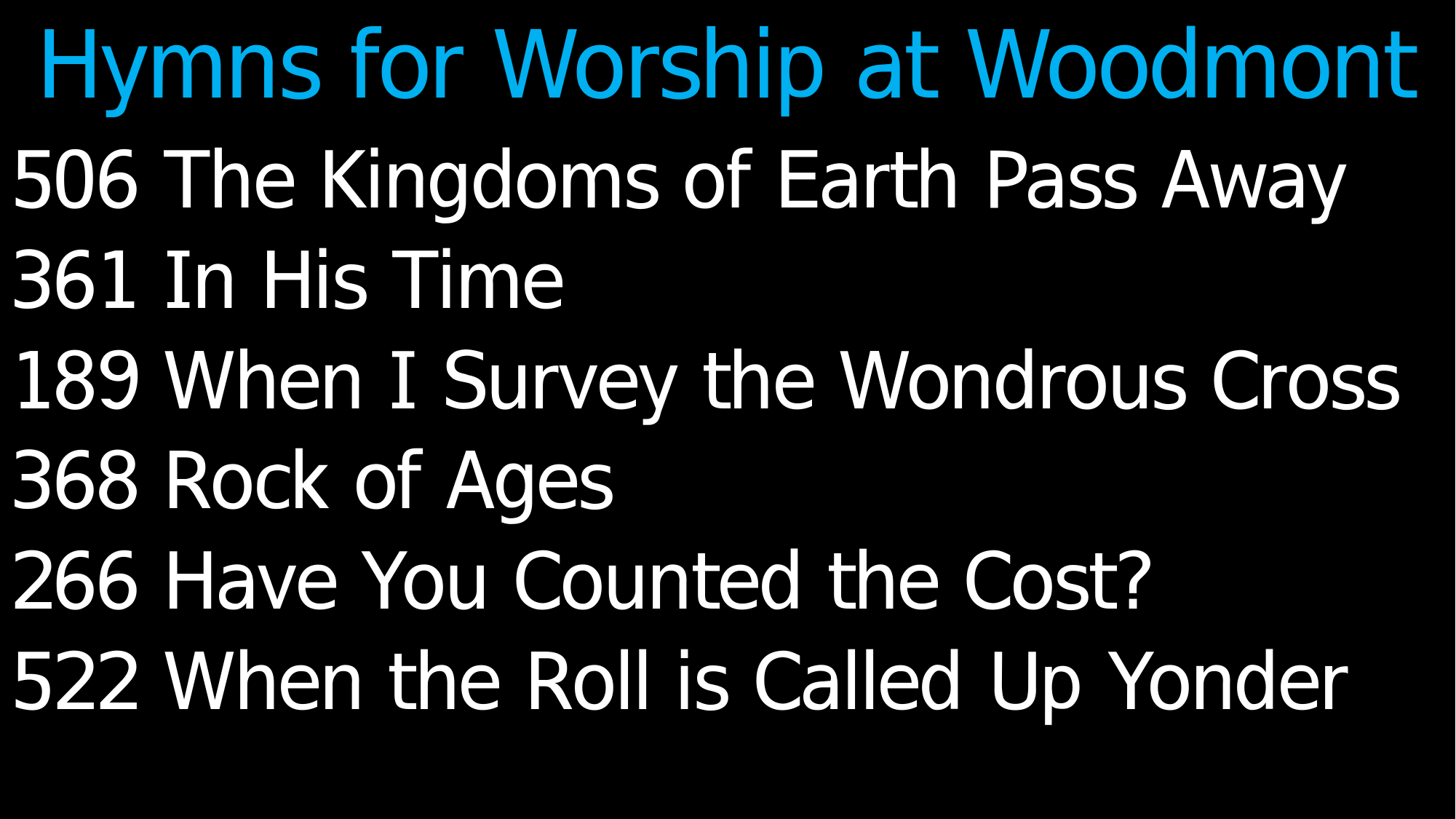

# Hymns for Worship at Woodmont
506 The Kingdoms of Earth Pass Away
361 In His Time
189 When I Survey the Wondrous Cross
368 Rock of Ages
266 Have You Counted the Cost?
522 When the Roll is Called Up Yonder